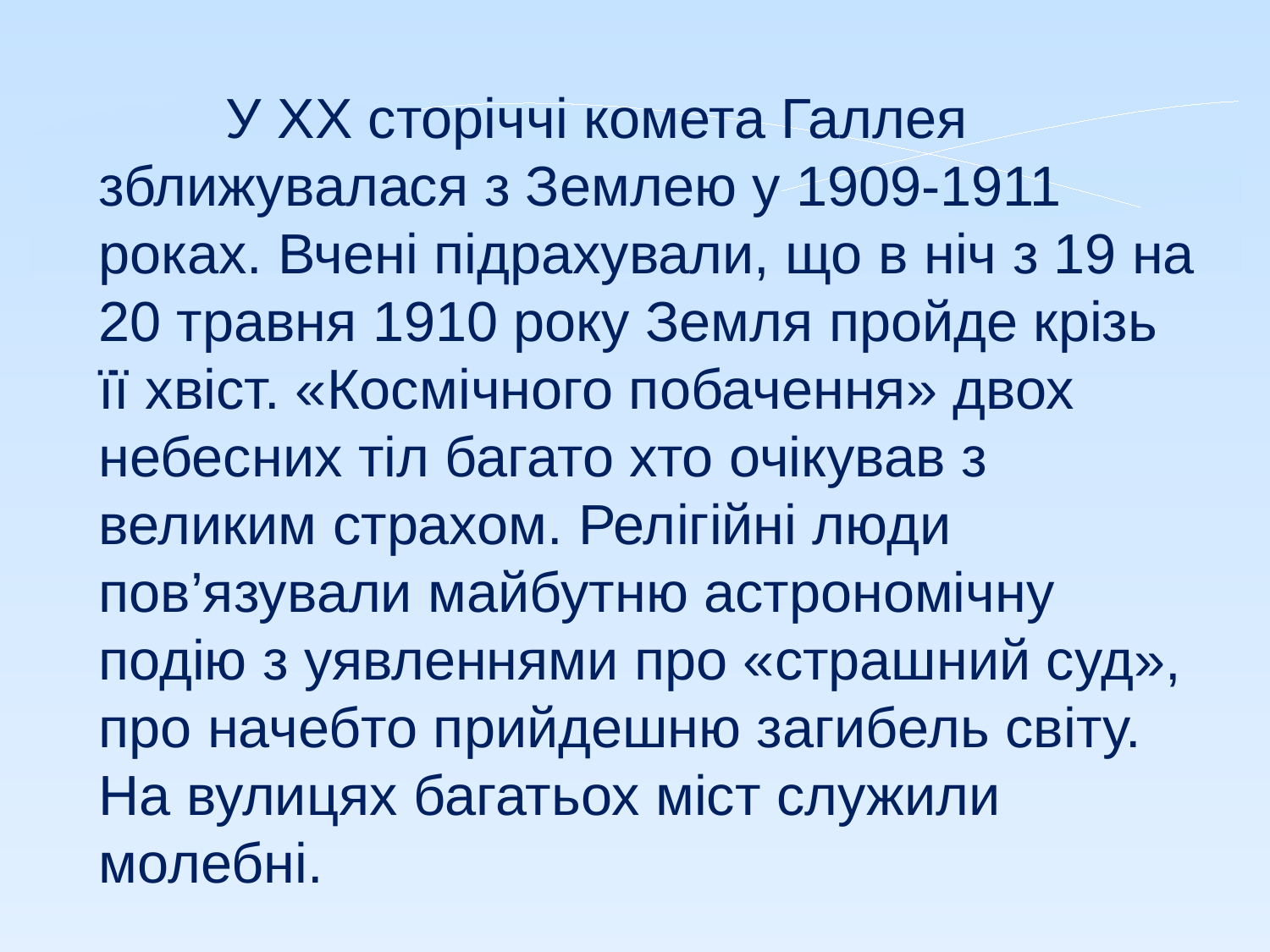

У XX сторіччі комета Галлея зближувалася з Землею у 1909-1911 роках. Вчені підрахували, що в ніч з 19 на 20 травня 1910 року Земля пройде крізь її хвіст. «Космічного побачення» двох небесних тіл багато хто очікував з великим страхом. Релігійні люди пов’язували майбутню астрономічну подію з уявленнями про «страшний суд», про начебто прийдешню загибель світу. На вулицях багатьох міст служили молебні.